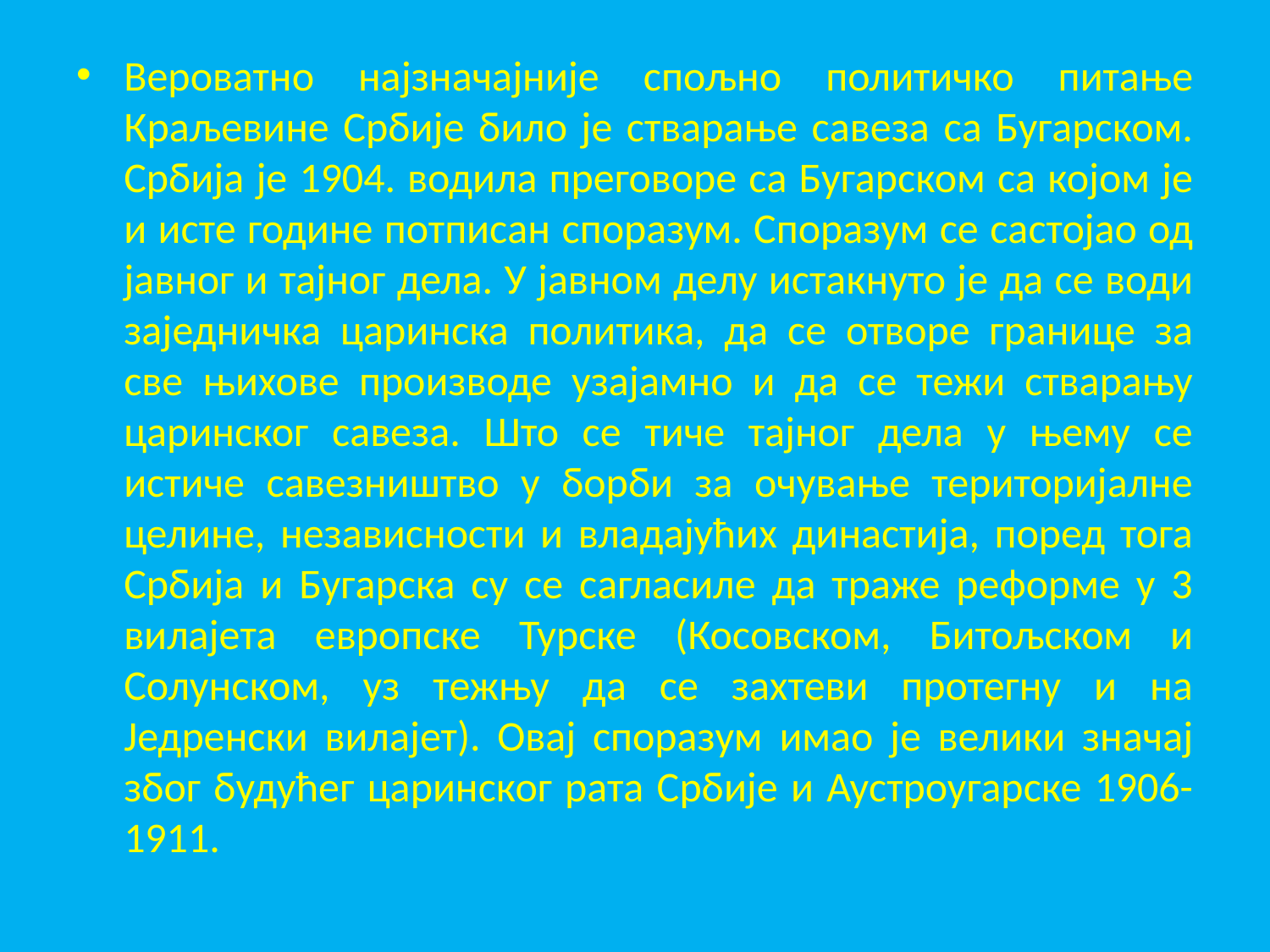

Вероватно најзначајније спољно политичко питање Краљевине Србије било је стварање савеза са Бугарском. Србија је 1904. водила преговоре са Бугарском са којом је и исте године потписан споразум. Споразум се састојао од јавног и тајног дела. У јавном делу истакнуто је да се води заједничка царинска политика, да се отворе границе за све њихове производе узајамно и да се тежи стварању царинског савеза. Што се тиче тајног дела у њему се истиче савезништво у борби за очување територијалне целине, независности и владајућих династија, поред тога Србија и Бугарска су се сагласиле да траже реформе у 3 вилајета европске Турске (Косовском, Битољском и Солунском, уз тежњу да се захтеви протегну и на Једренски вилајет). Овај споразум имао је велики значај због будућег царинског рата Србије и Аустроугарске 1906-1911.